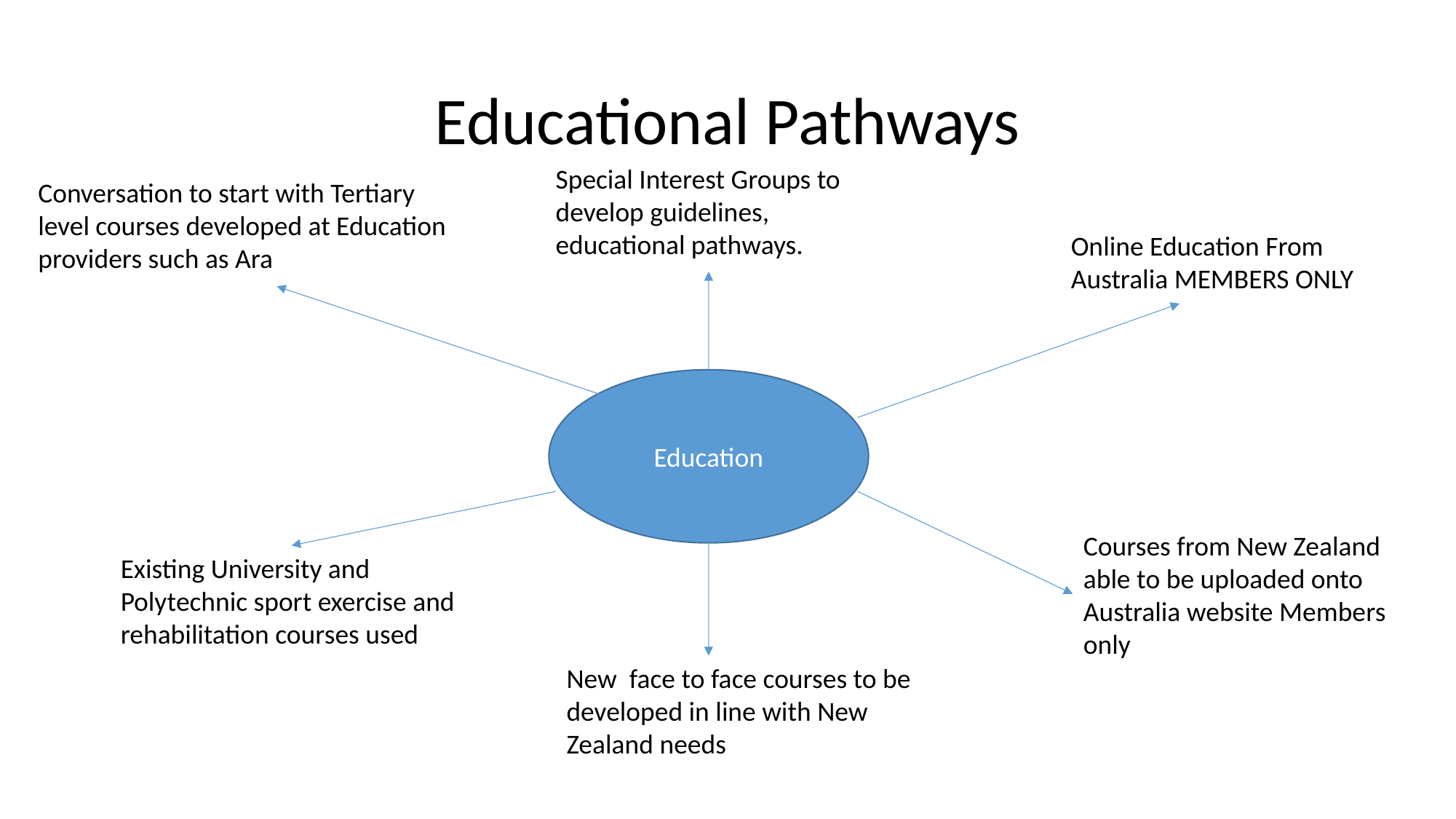

# Educational Pathways
Special Interest Groups to develop guidelines, educational pathways.
Conversation to start with Tertiary level courses developed at Education providers such as Ara
Online Education From Australia MEMBERS ONLY
Education
Courses from New Zealand able to be uploaded onto Australia website Members only
Existing University and Polytechnic sport exercise and rehabilitation courses used
New  face to face courses to be developed in line with New Zealand needs